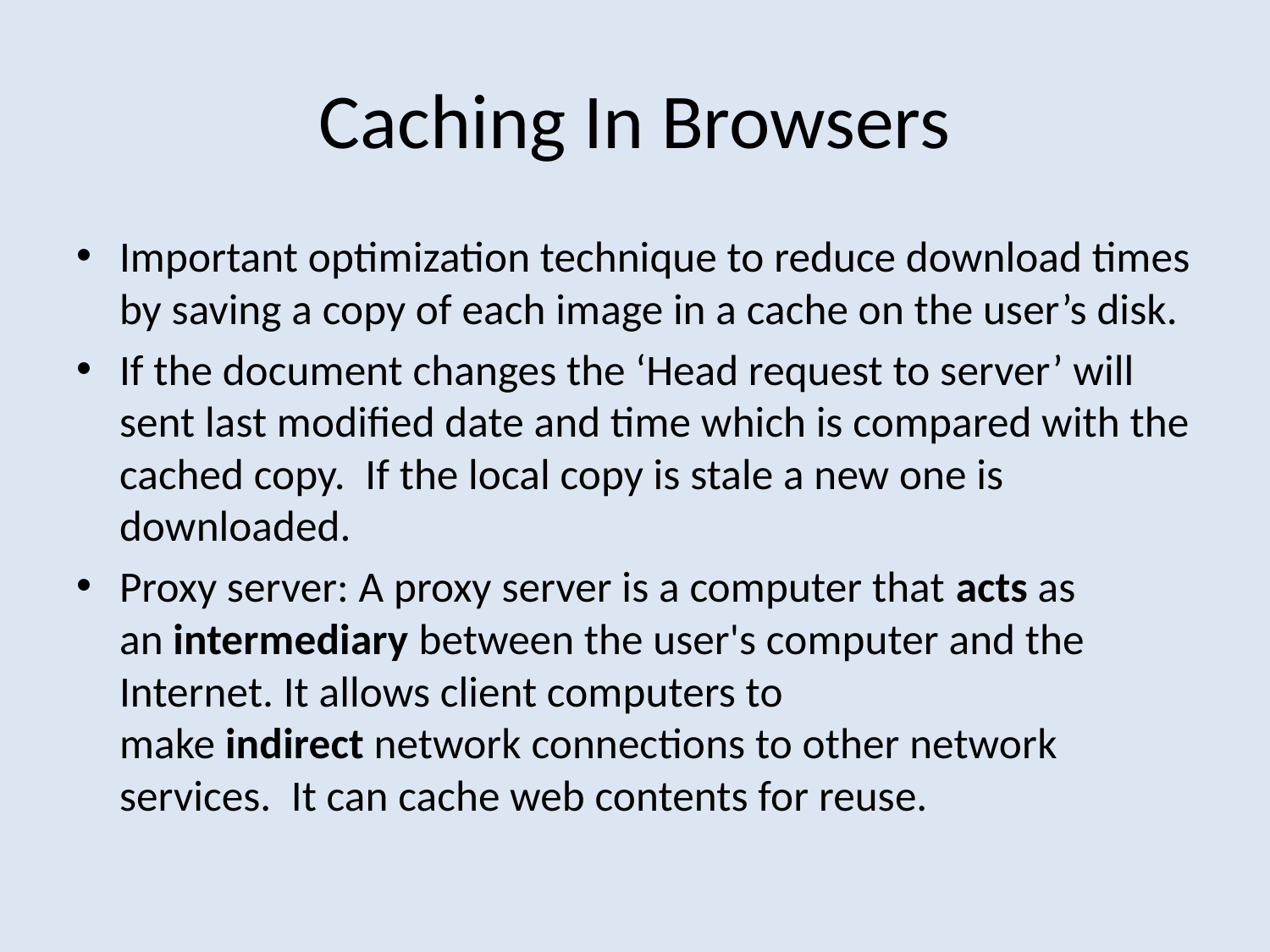

# Caching In Browsers
Important optimization technique to reduce download times by saving a copy of each image in a cache on the user’s disk.
If the document changes the ‘Head request to server’ will sent last modified date and time which is compared with the cached copy.  If the local copy is stale a new one is downloaded.
Proxy server: A proxy server is a computer that acts as an intermediary between the user's computer and the Internet. It allows client computers to make indirect network connections to other network services.  It can cache web contents for reuse.